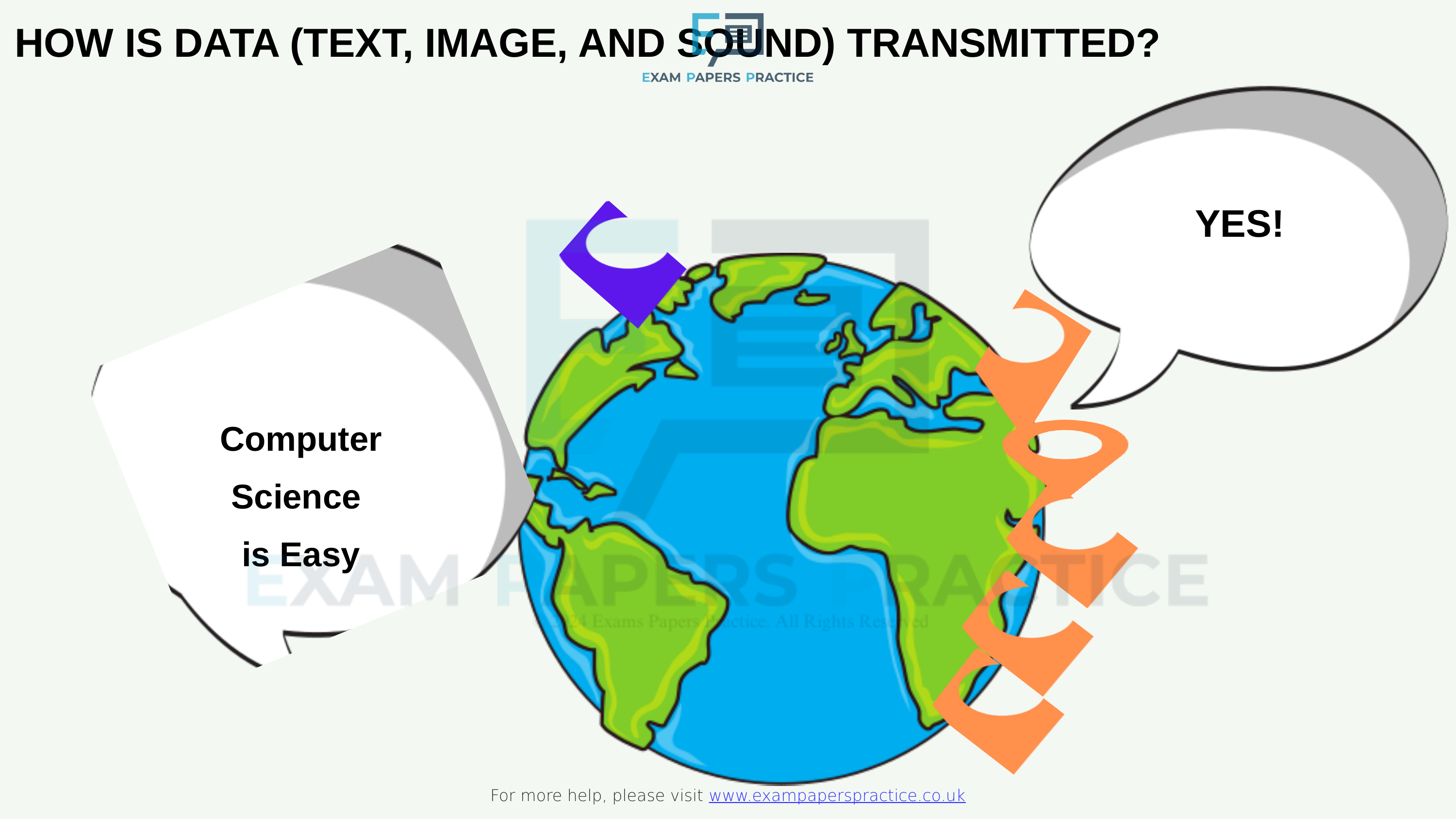

HOW IS DATA (TEXT, IMAGE, AND SOUND) TRANSMITTED?

For more help, please visit www.exampaperspractice.co.uk

YES!

Computer Science
is Easy